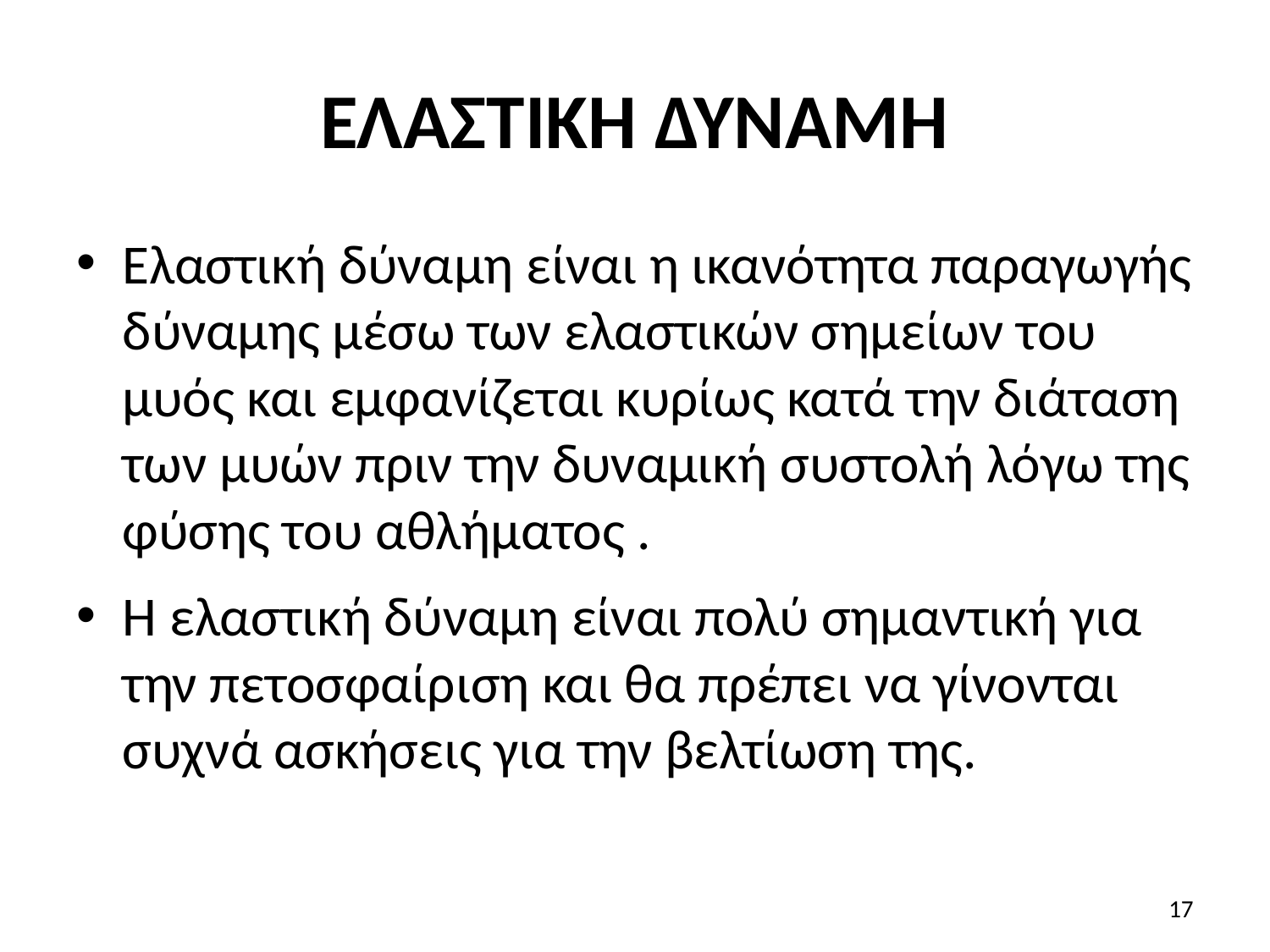

# ΕΛΑΣΤΙΚΗ ΔΥΝΑΜΗ
Ελαστική δύναμη είναι η ικανότητα παραγωγής δύναμης μέσω των ελαστικών σημείων του μυός και εμφανίζεται κυρίως κατά την διάταση των μυών πριν την δυναμική συστολή λόγω της φύσης του αθλήματος .
Η ελαστική δύναμη είναι πολύ σημαντική για την πετοσφαίριση και θα πρέπει να γίνονται συχνά ασκήσεις για την βελτίωση της.
17